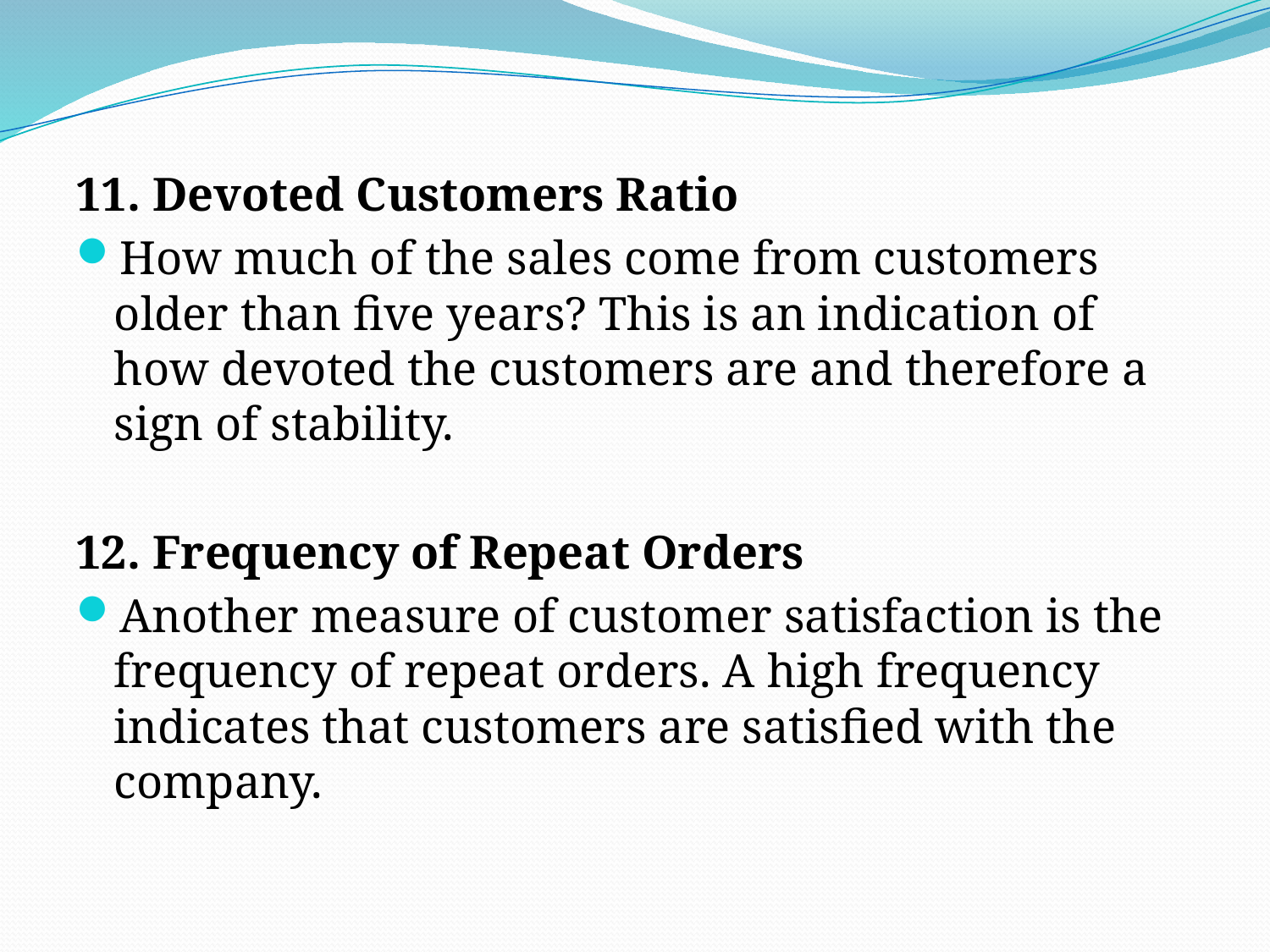

11. Devoted Customers Ratio
How much of the sales come from customers older than five years? This is an indication of how devoted the customers are and therefore a sign of stability.

12. Frequency of Repeat Orders
Another measure of customer satisfaction is the frequency of repeat orders. A high frequency indicates that customers are satisfied with the company.